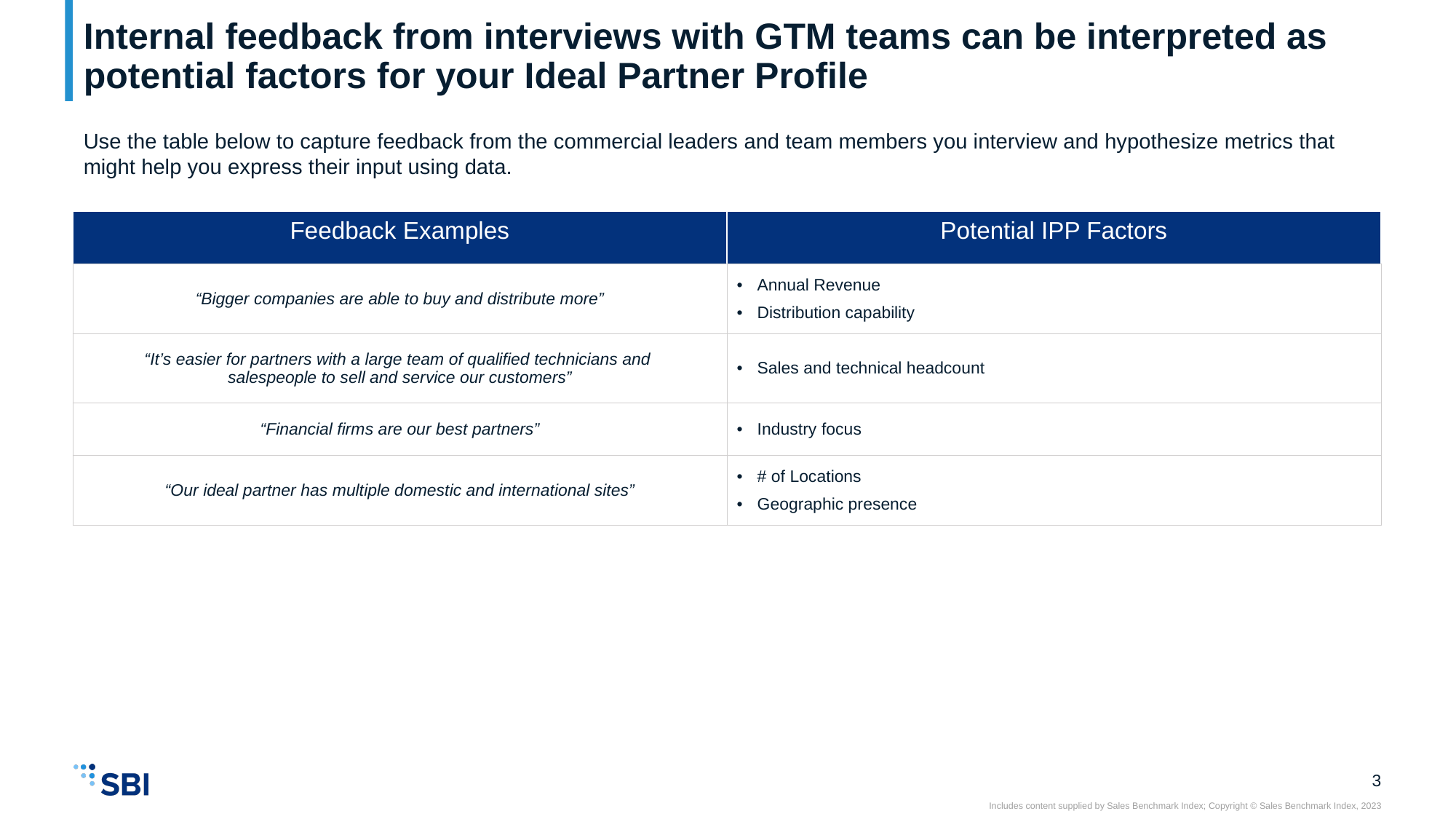

# Internal feedback from interviews with GTM teams can be interpreted as potential factors for your Ideal Partner Profile
Use the table below to capture feedback from the commercial leaders and team members you interview and hypothesize metrics that might help you express their input using data.
| Feedback Examples | Potential IPP Factors |
| --- | --- |
| “Bigger companies are able to buy and distribute more” | Annual Revenue Distribution capability |
| “It’s easier for partners with a large team of qualified technicians and salespeople to sell and service our customers” | Sales and technical headcount |
| “Financial firms are our best partners” | Industry focus |
| “Our ideal partner has multiple domestic and international sites” | # of Locations Geographic presence |